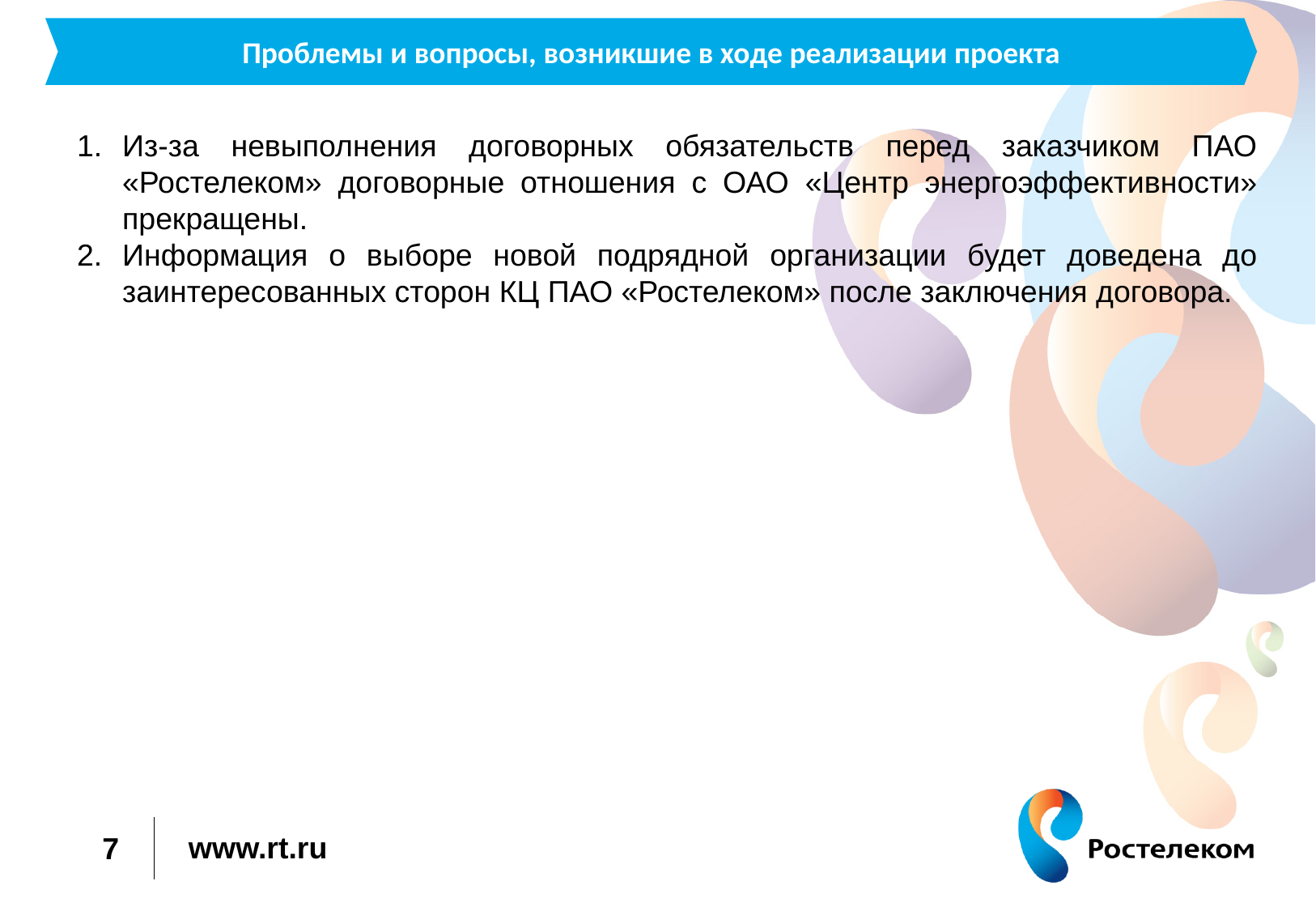

Проблемы и вопросы, возникшие в ходе реализации проекта
Из-за невыполнения договорных обязательств перед заказчиком ПАО «Ростелеком» договорные отношения с ОАО «Центр энергоэффективности» прекращены.
Информация о выборе новой подрядной организации будет доведена до заинтересованных сторон КЦ ПАО «Ростелеком» после заключения договора.

7